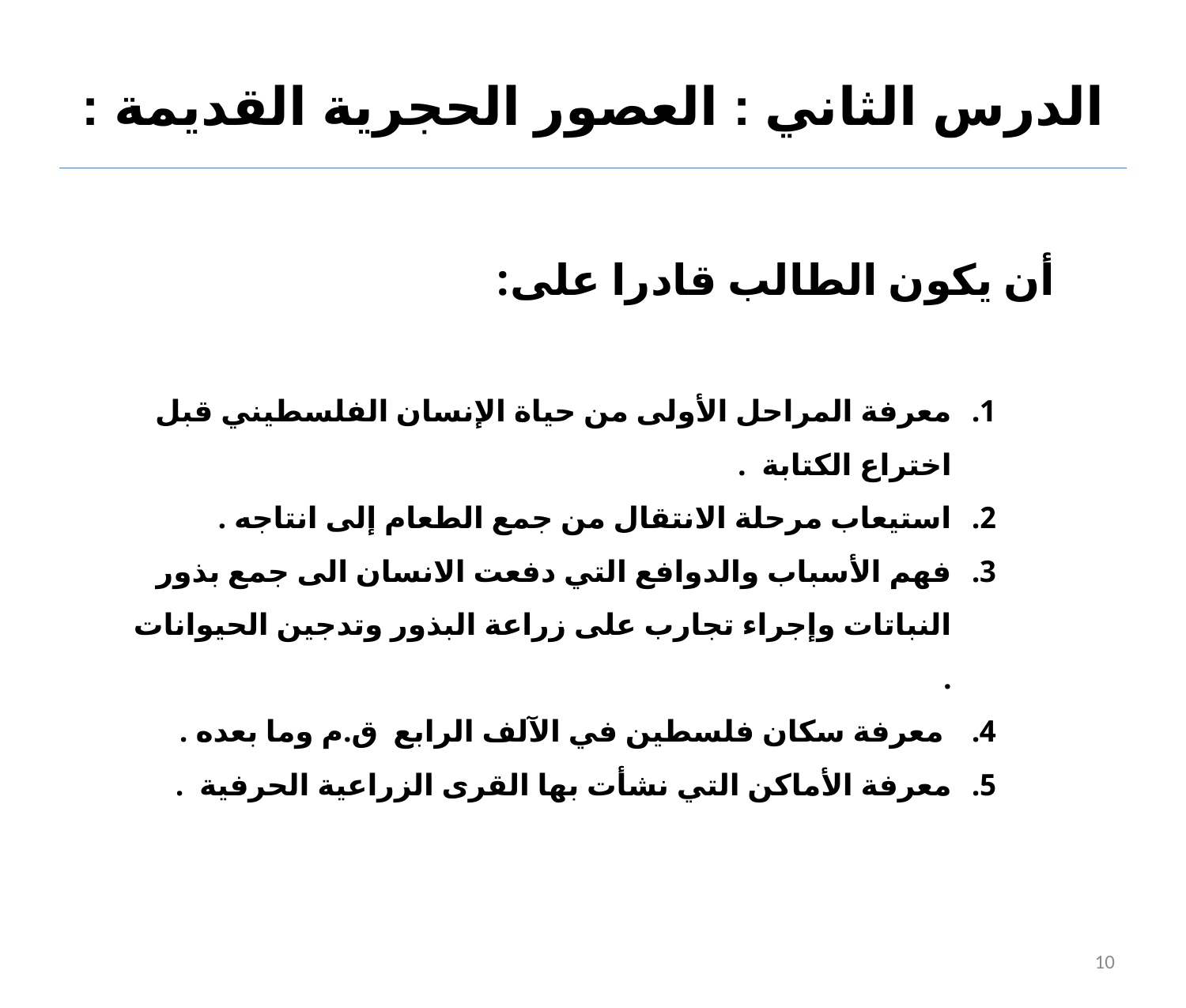

# الدرس الثاني : العصور الحجرية القديمة :
أن يكون الطالب قادرا على:

معرفة المراحل الأولى من حياة الإنسان الفلسطيني قبل اختراع الكتابة  .
استيعاب مرحلة الانتقال من جمع الطعام إلى انتاجه .
فهم الأسباب والدوافع التي دفعت الانسان الى جمع بذور النباتات وإجراء تجارب على زراعة البذور وتدجين الحيوانات .
 معرفة سكان فلسطين في الآلف الرابع  ق.م وما بعده .
معرفة الأماكن التي نشأت بها القرى الزراعية الحرفية  .

10